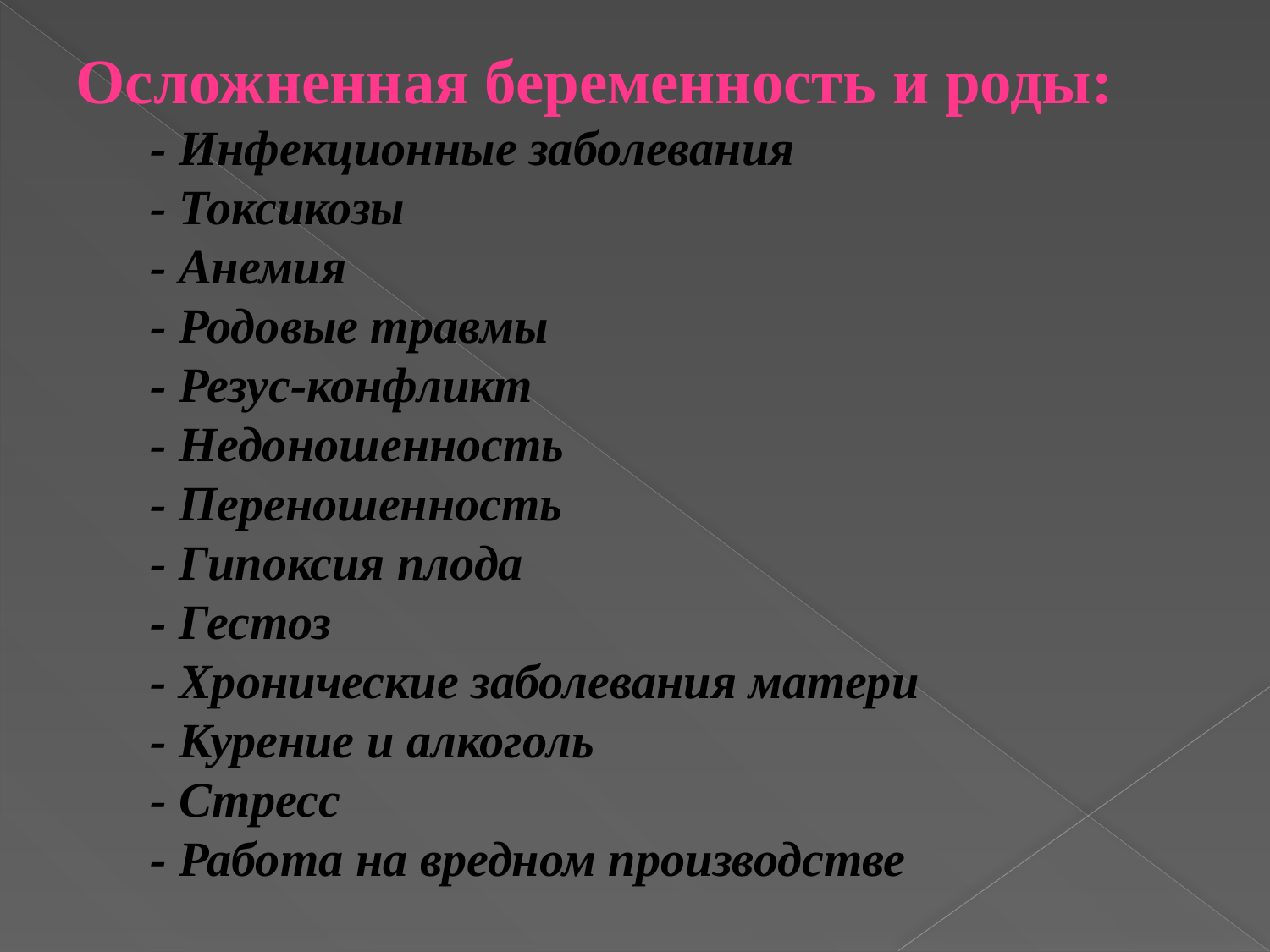

# Осложненная беременность и роды: - Инфекционные заболевания - Токсикозы - Анемия - Родовые травмы - Резус-конфликт - Недоношенность - Переношенность - Гипоксия плода - Гестоз - Хронические заболевания матери - Курение и алкоголь - Стресс - Работа на вредном производстве